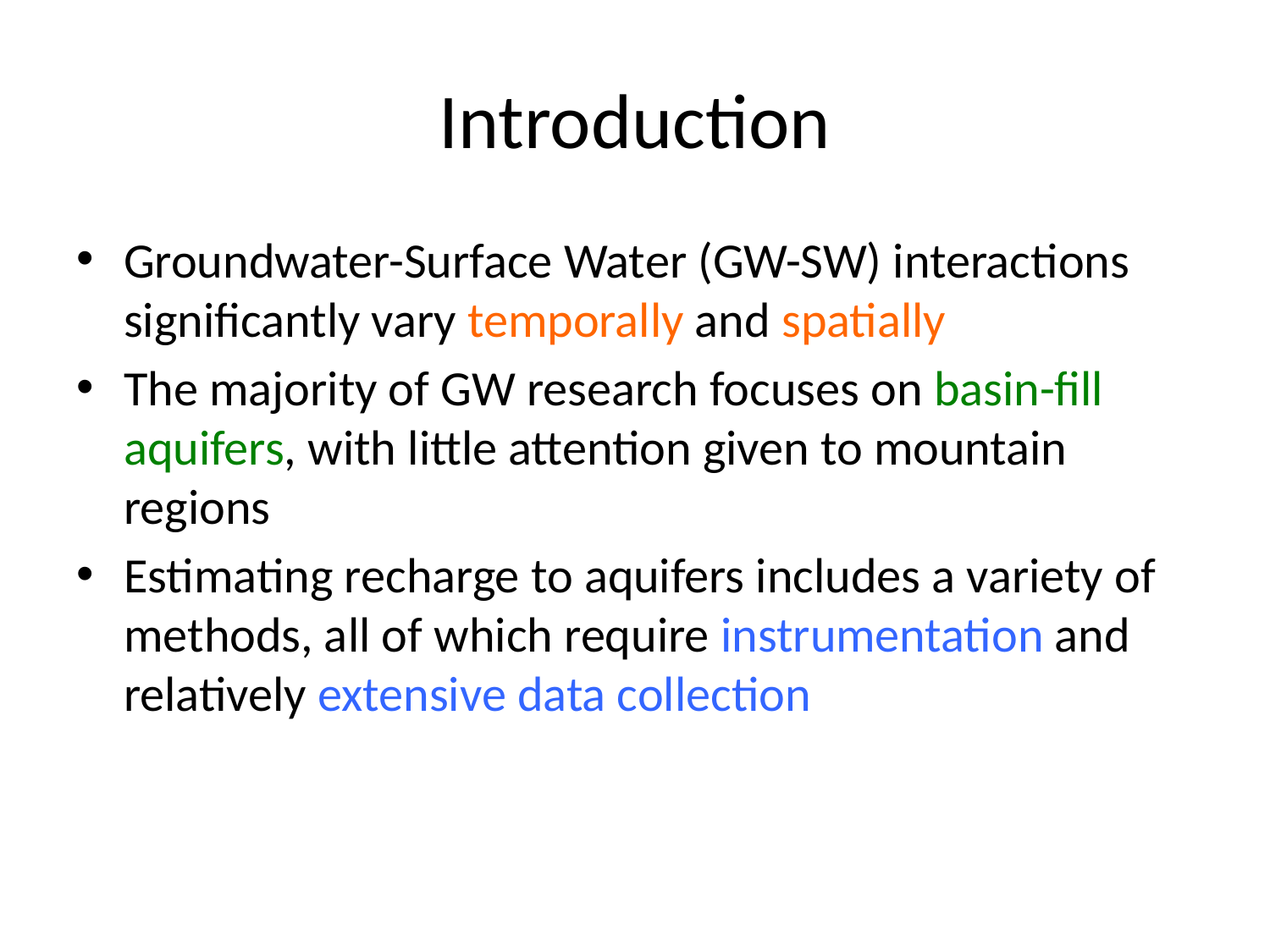

# Introduction
Groundwater-Surface Water (GW-SW) interactions significantly vary temporally and spatially
The majority of GW research focuses on basin-fill aquifers, with little attention given to mountain regions
Estimating recharge to aquifers includes a variety of methods, all of which require instrumentation and relatively extensive data collection